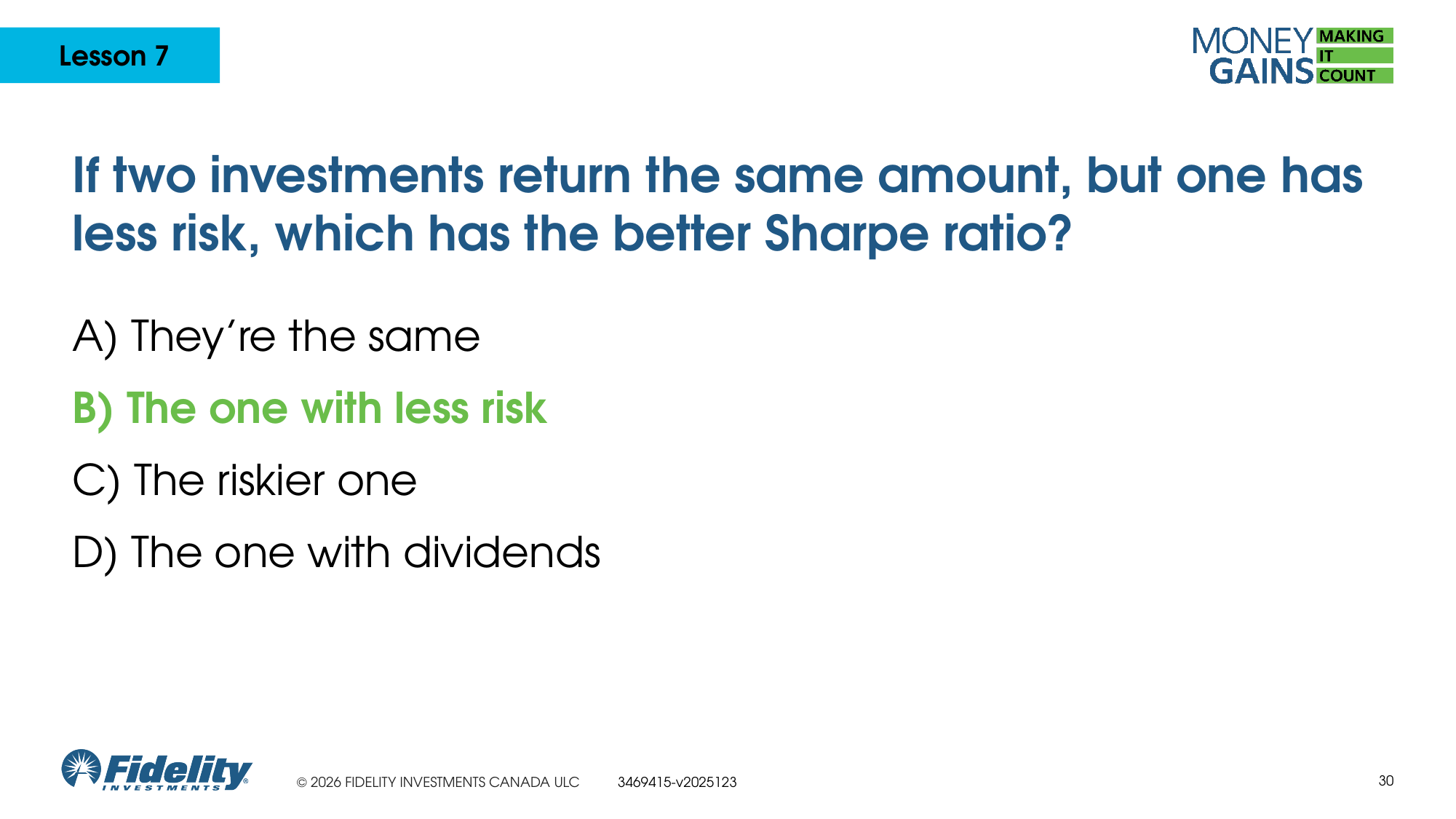

# If two investments return the same amount, but one has less risk, which has the better Sharpe ratio?
A) They’re the same
B) The one with less risk
C) The riskier one
D) The one with dividends

30